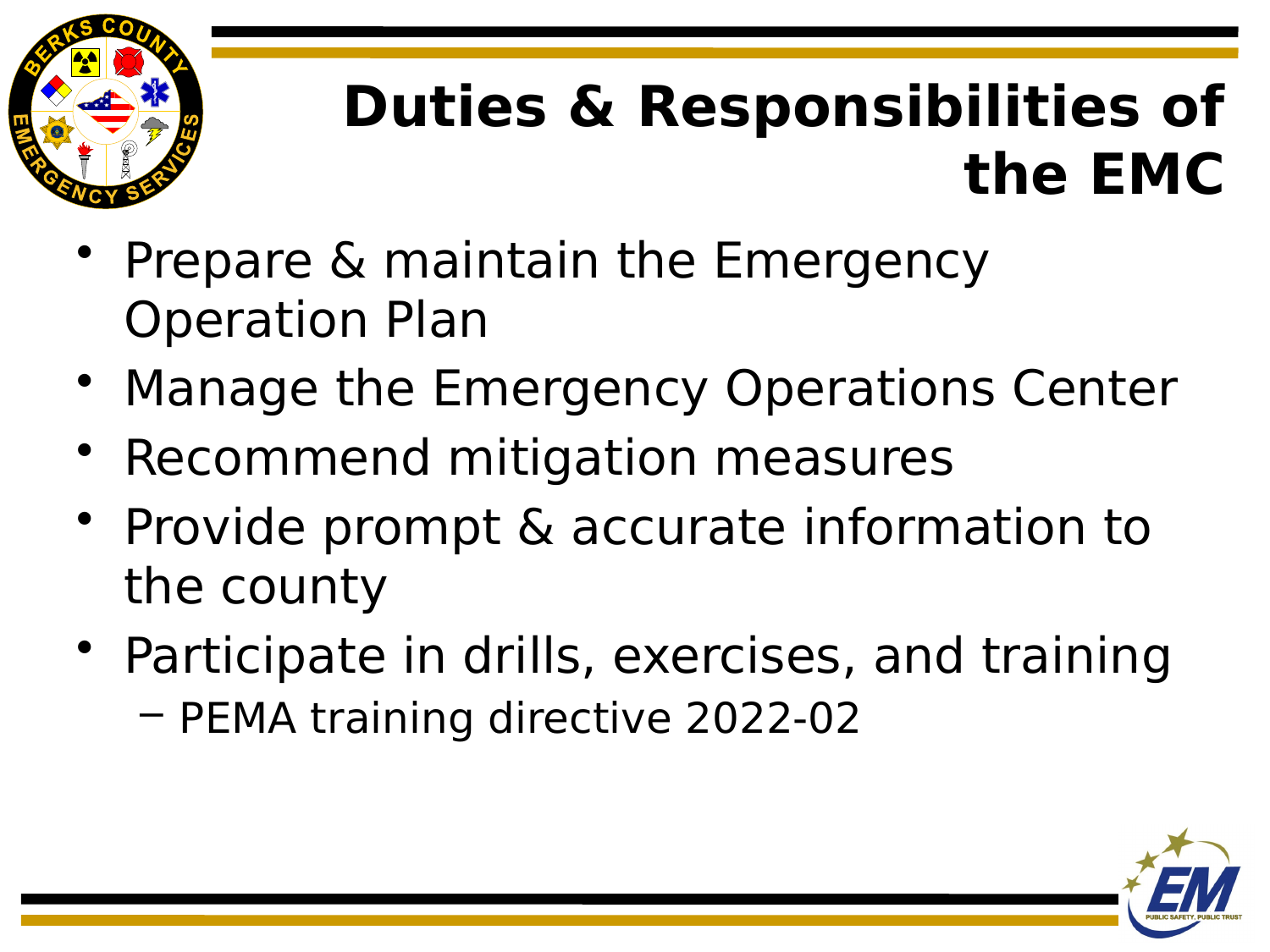

# Duties & Responsibilities of the EMC
Prepare & maintain the Emergency Operation Plan
Manage the Emergency Operations Center
Recommend mitigation measures
Provide prompt & accurate information to the county
Participate in drills, exercises, and training
PEMA training directive 2022-02